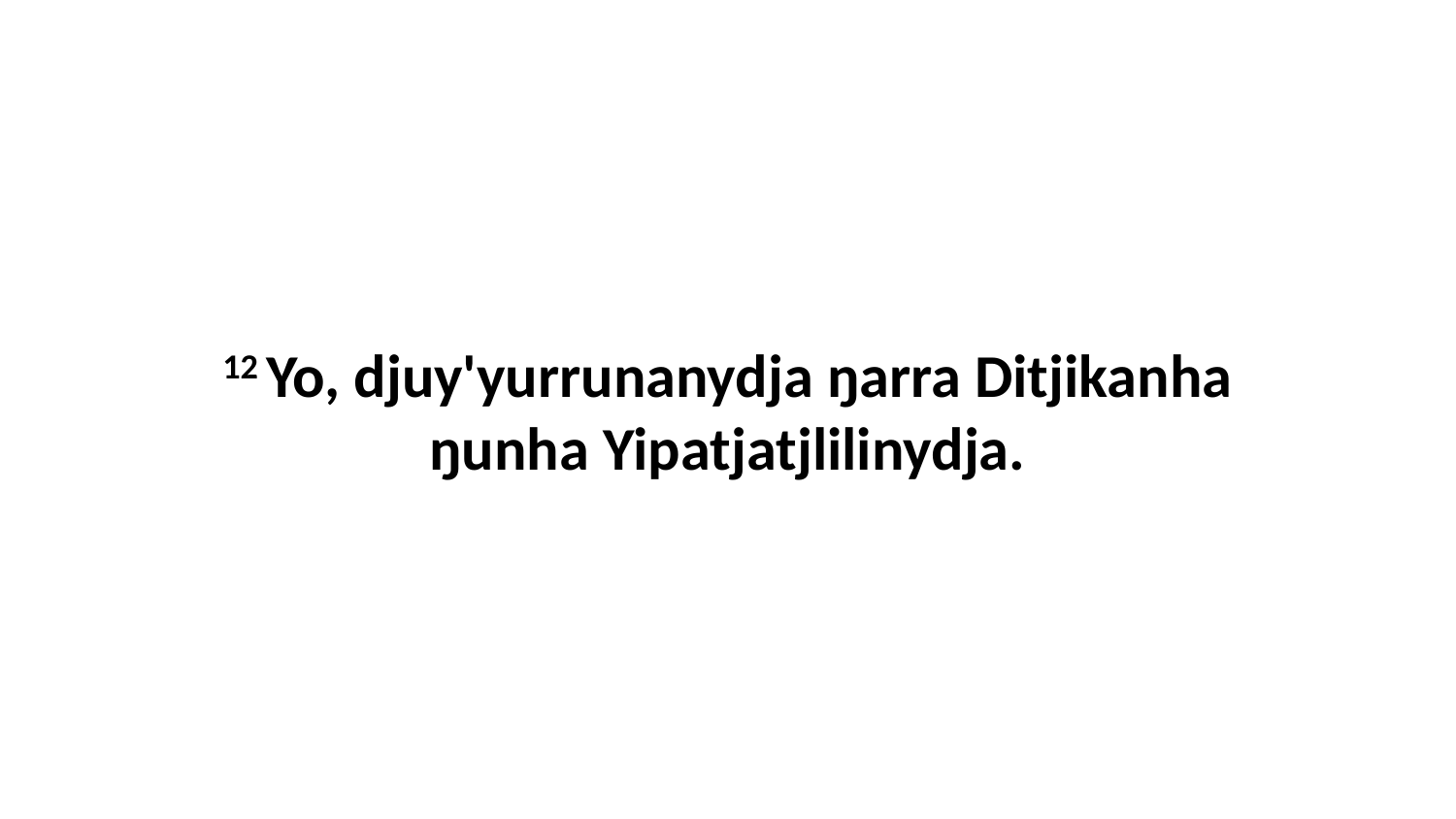

12 Yo, djuy'yurrunanydja ŋarra Ditjikanha ŋunha Yipatjatjlilinydja.